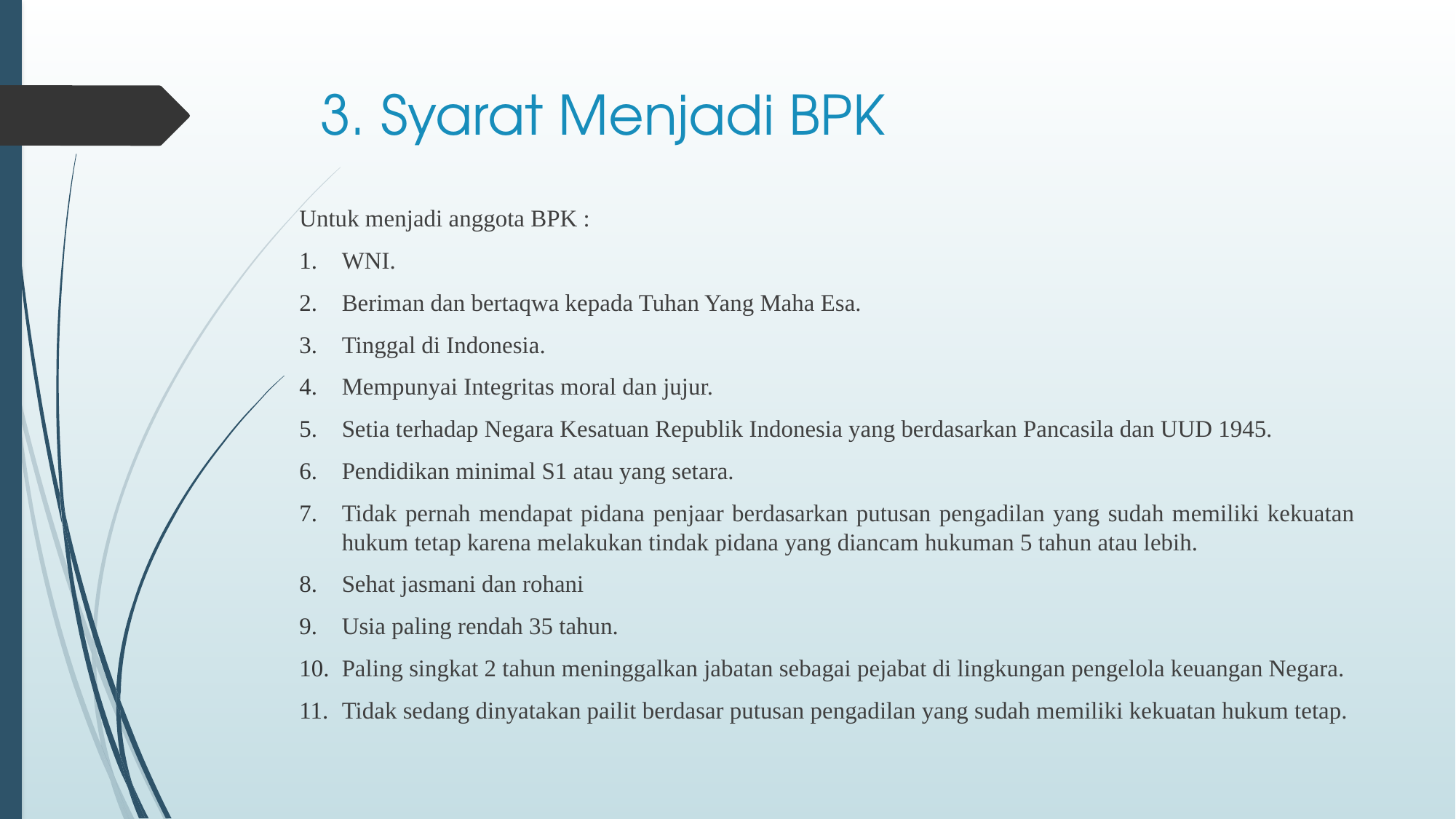

# 3. Syarat Menjadi BPK
Untuk menjadi anggota BPK :
WNI.
Beriman dan bertaqwa kepada Tuhan Yang Maha Esa.
Tinggal di Indonesia.
Mempunyai Integritas moral dan jujur.
Setia terhadap Negara Kesatuan Republik Indonesia yang berdasarkan Pancasila dan UUD 1945.
Pendidikan minimal S1 atau yang setara.
Tidak pernah mendapat pidana penjaar berdasarkan putusan pengadilan yang sudah memiliki kekuatan hukum tetap karena melakukan tindak pidana yang diancam hukuman 5 tahun atau lebih.
Sehat jasmani dan rohani
Usia paling rendah 35 tahun.
Paling singkat 2 tahun meninggalkan jabatan sebagai pejabat di lingkungan pengelola keuangan Negara.
Tidak sedang dinyatakan pailit berdasar putusan pengadilan yang sudah memiliki kekuatan hukum tetap.